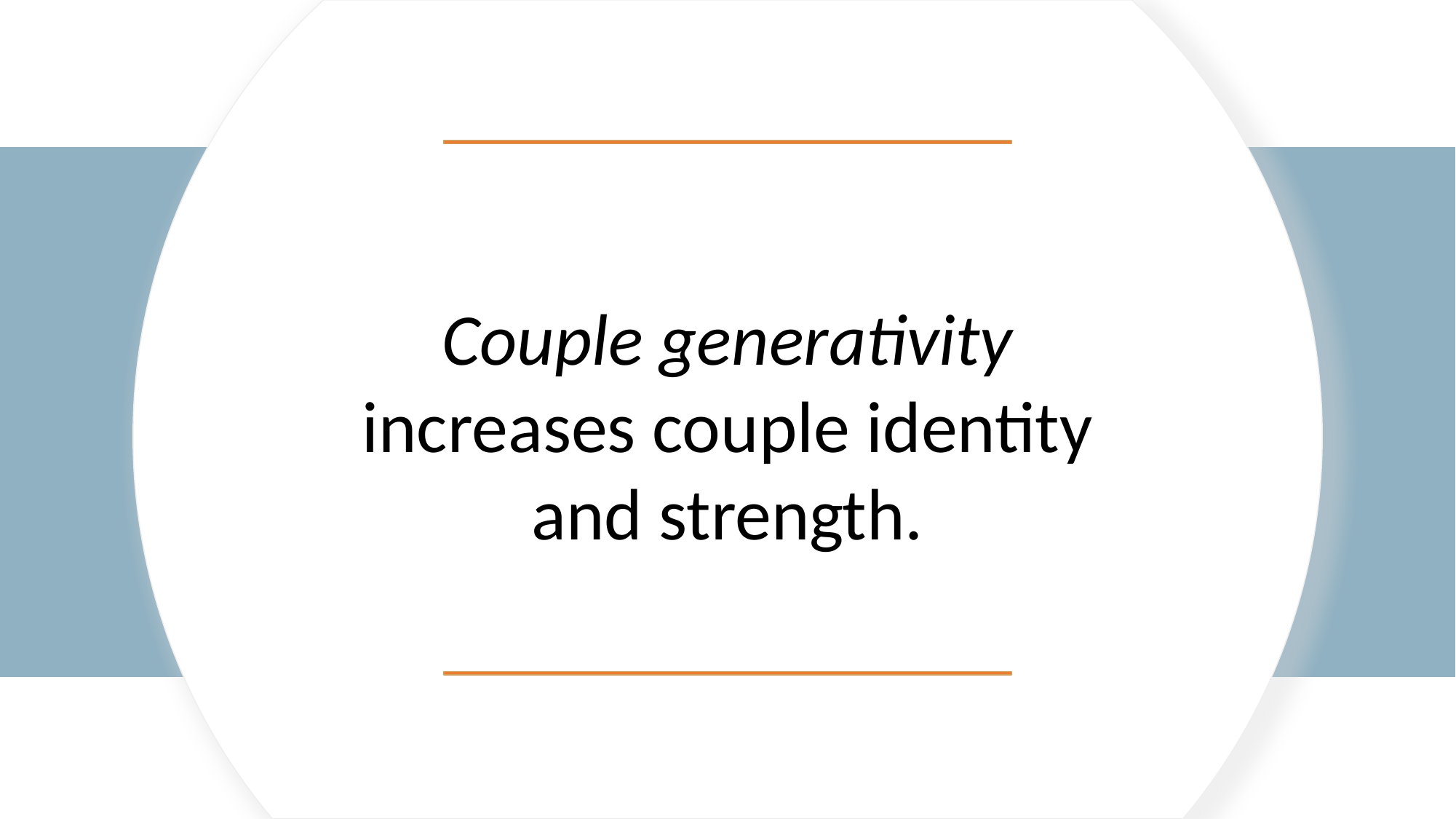

Couple generativity increases couple identity and strength.